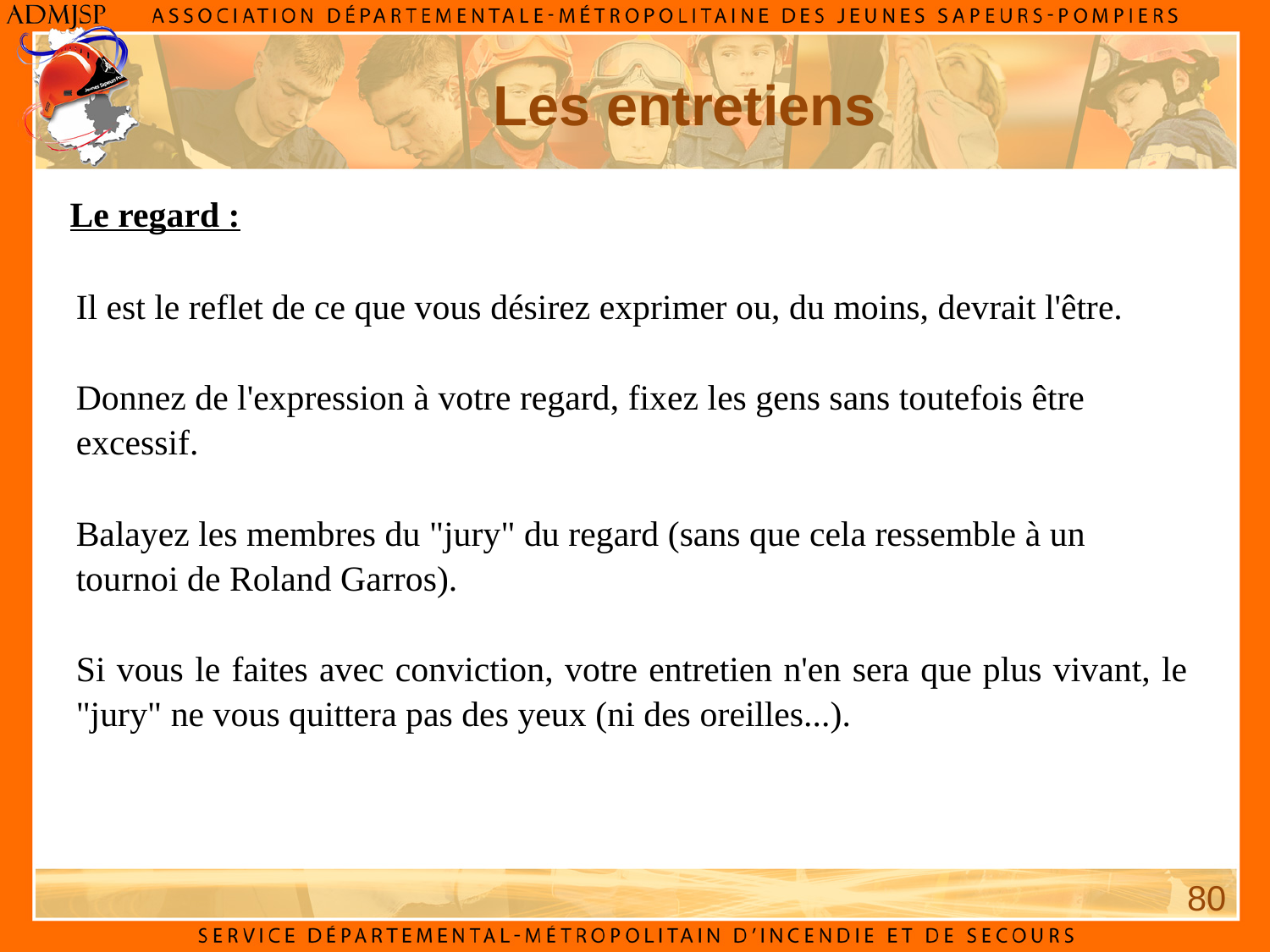

Les entretiens
Le regard :
Il est le reflet de ce que vous désirez exprimer ou, du moins, devrait l'être.

Donnez de l'expression à votre regard, fixez les gens sans toutefois être excessif.

Balayez les membres du "jury" du regard (sans que cela ressemble à un tournoi de Roland Garros).

Si vous le faites avec conviction, votre entretien n'en sera que plus vivant, le "jury" ne vous quittera pas des yeux (ni des oreilles...).
80